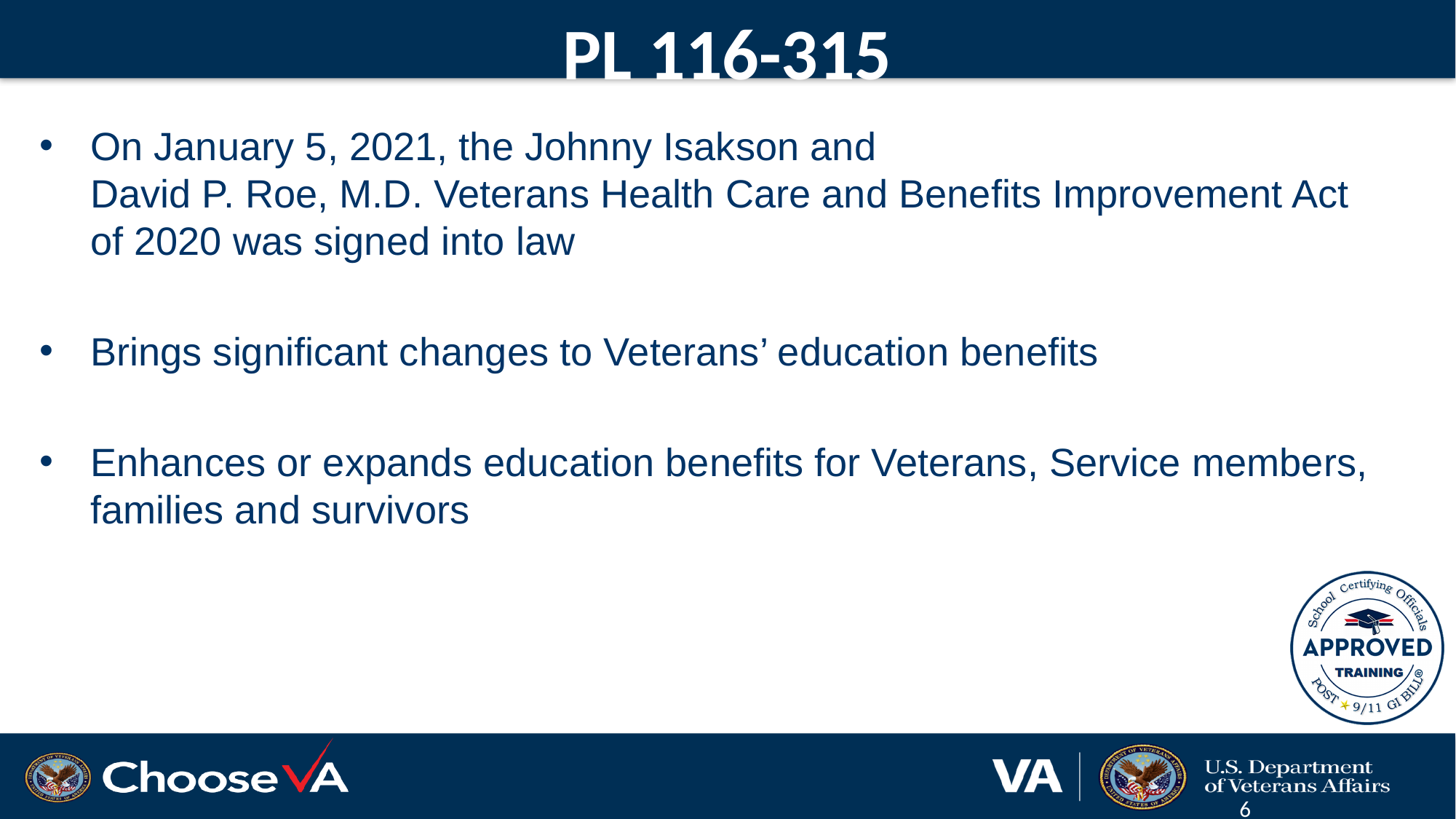

# PL 116-315
On January 5, 2021, the Johnny Isakson and
David P. Roe, M.D. Veterans Health Care and Benefits Improvement Act of 2020 was signed into law

Brings significant changes to Veterans’ education benefits

Enhances or expands education benefits for Veterans, Service members, families and survivors

6